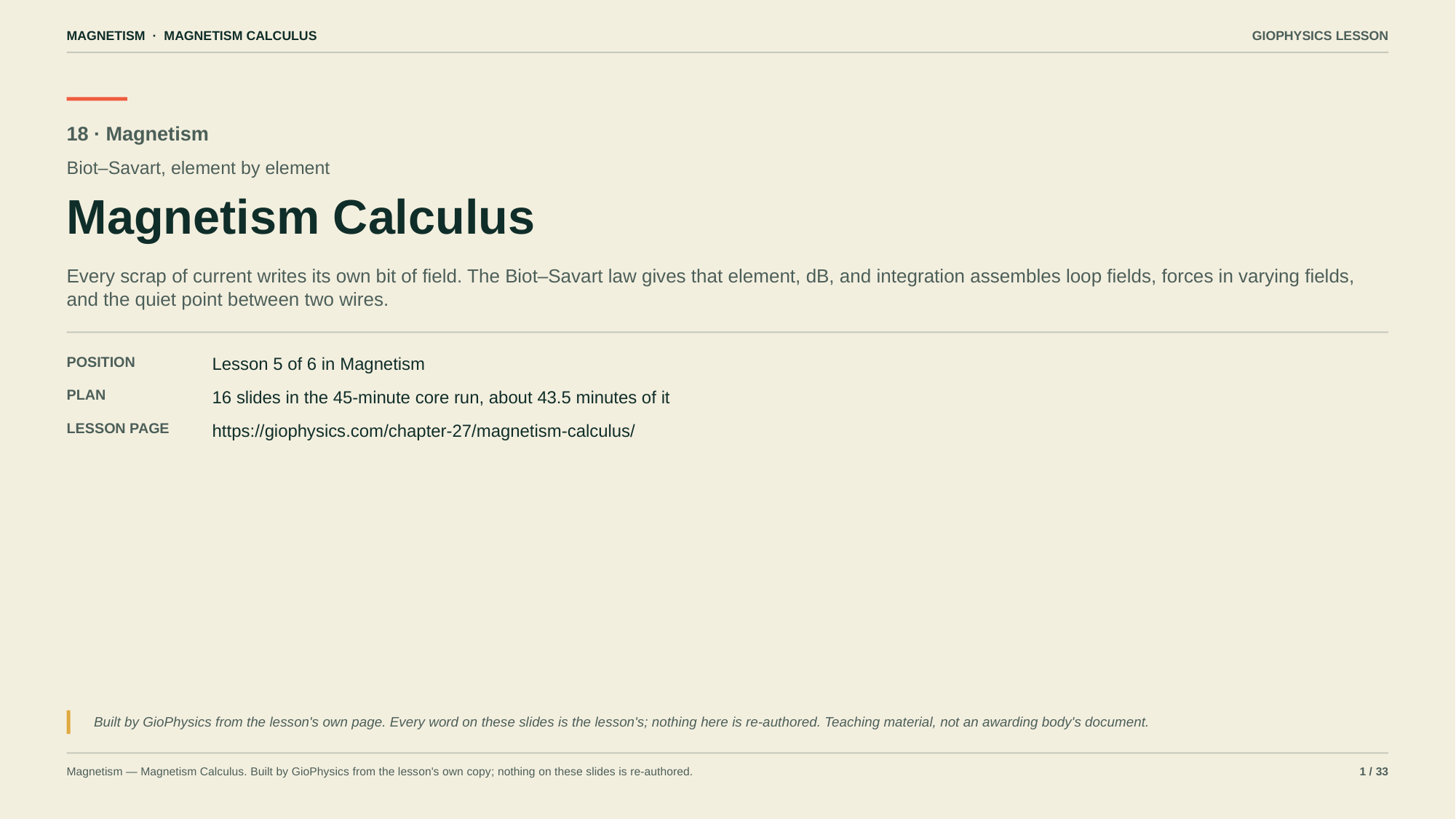

MAGNETISM  ·  MAGNETISM CALCULUS
GIOPHYSICS LESSON

18 · Magnetism
Biot–Savart, element by element
Magnetism Calculus
Every scrap of current writes its own bit of field. The Biot–Savart law gives that element, dB, and integration assembles loop fields, forces in varying fields, and the quiet point between two wires.

POSITION
Lesson 5 of 6 in Magnetism
PLAN
16 slides in the 45-minute core run, about 43.5 minutes of it
LESSON PAGE
https://giophysics.com/chapter-27/magnetism-calculus/

Built by GioPhysics from the lesson's own page. Every word on these slides is the lesson's; nothing here is re-authored. Teaching material, not an awarding body's document.

Magnetism — Magnetism Calculus. Built by GioPhysics from the lesson's own copy; nothing on these slides is re-authored.
1 / 33